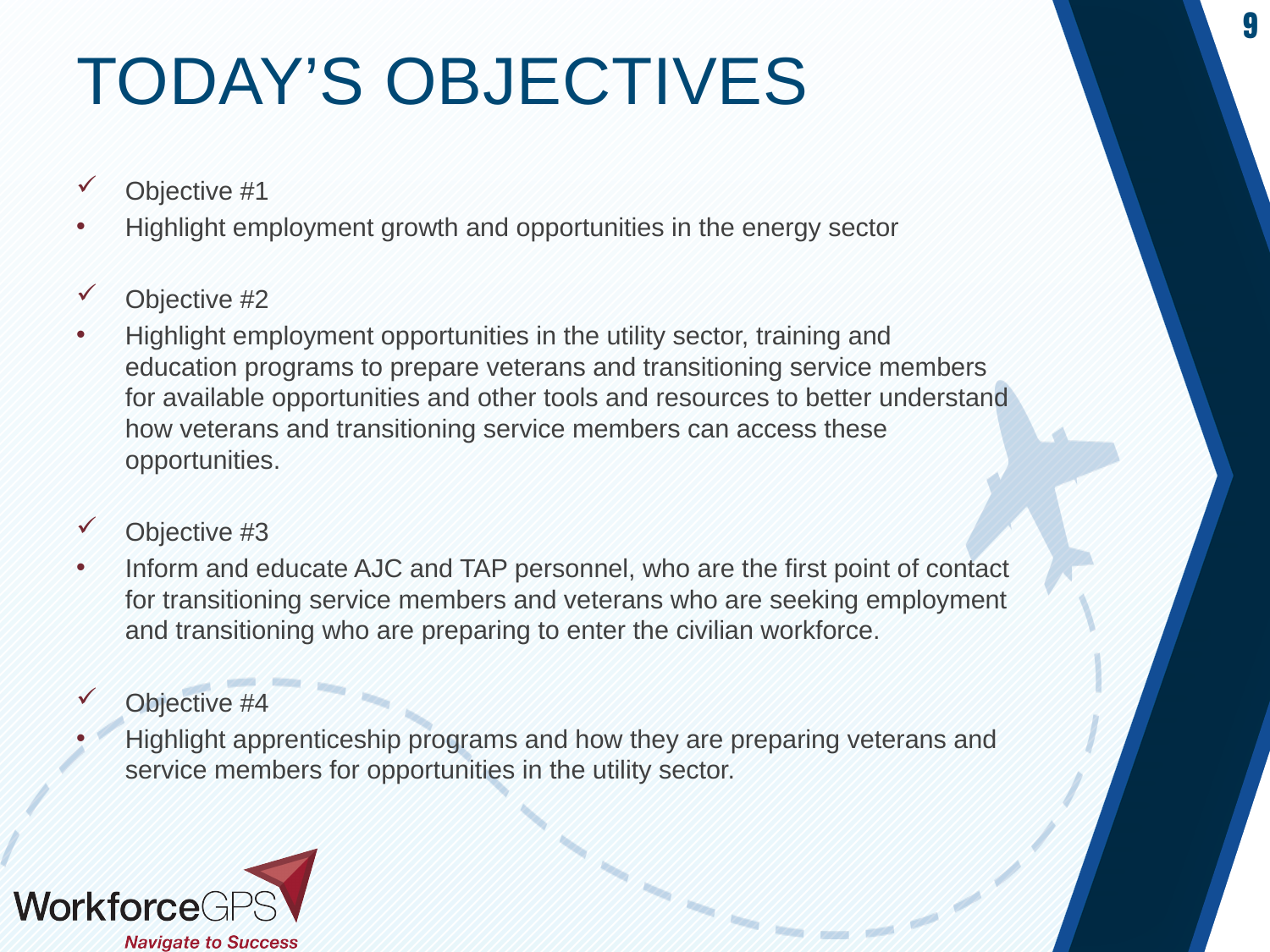

Objective #1
Highlight employment growth and opportunities in the energy sector

Objective #2
Highlight employment opportunities in the utility sector, training and education programs to prepare veterans and transitioning service members for available opportunities and other tools and resources to better understand how veterans and transitioning service members can access these opportunities.

Objective #3
Inform and educate AJC and TAP personnel, who are the first point of contact for transitioning service members and veterans who are seeking employment and transitioning who are preparing to enter the civilian workforce.

Objective #4
Highlight apprenticeship programs and how they are preparing veterans and service members for opportunities in the utility sector.